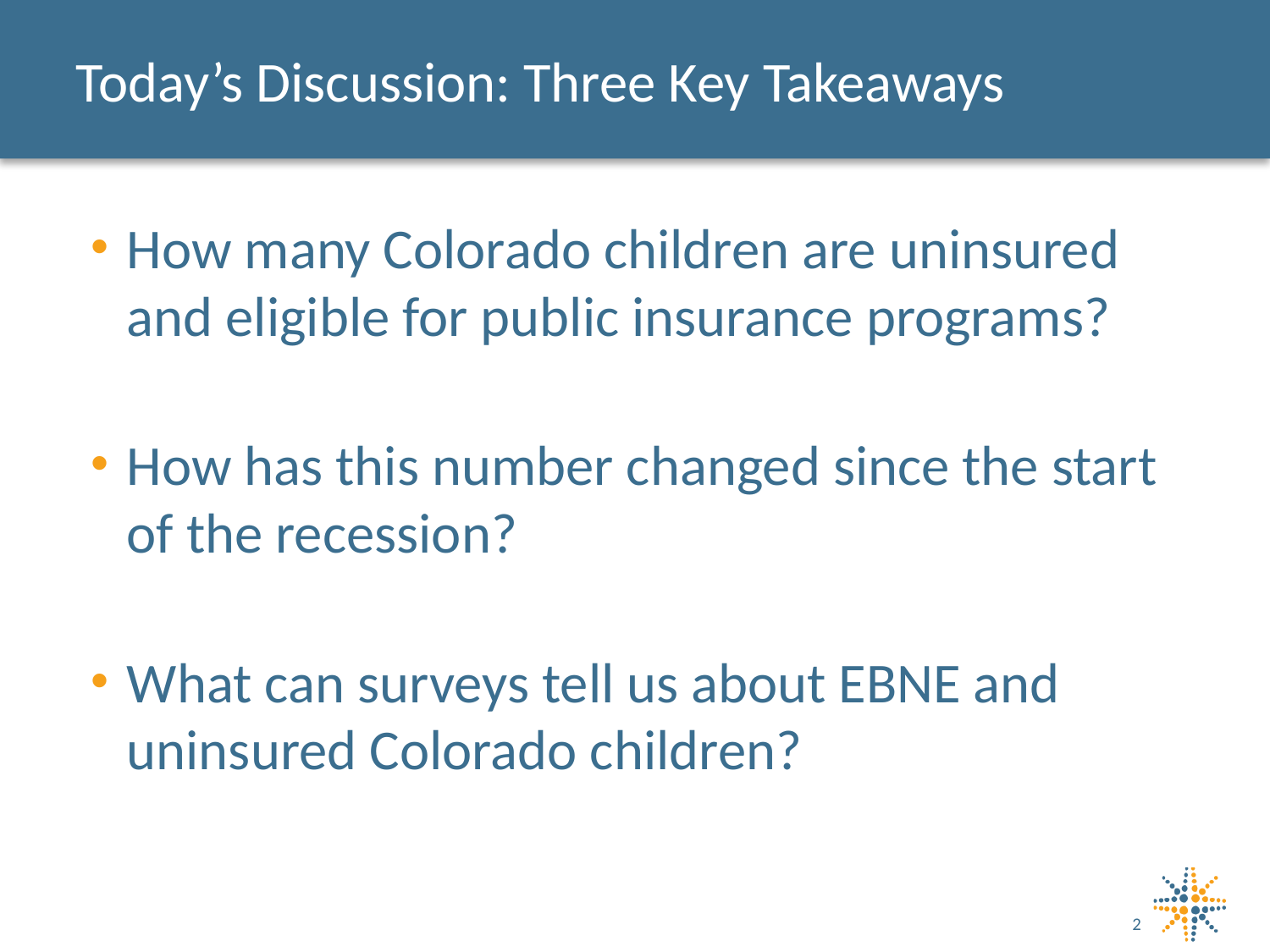

Today’s Discussion: Three Key Takeaways
How many Colorado children are uninsured and eligible for public insurance programs?

How has this number changed since the start of the recession?

What can surveys tell us about EBNE and uninsured Colorado children?

2